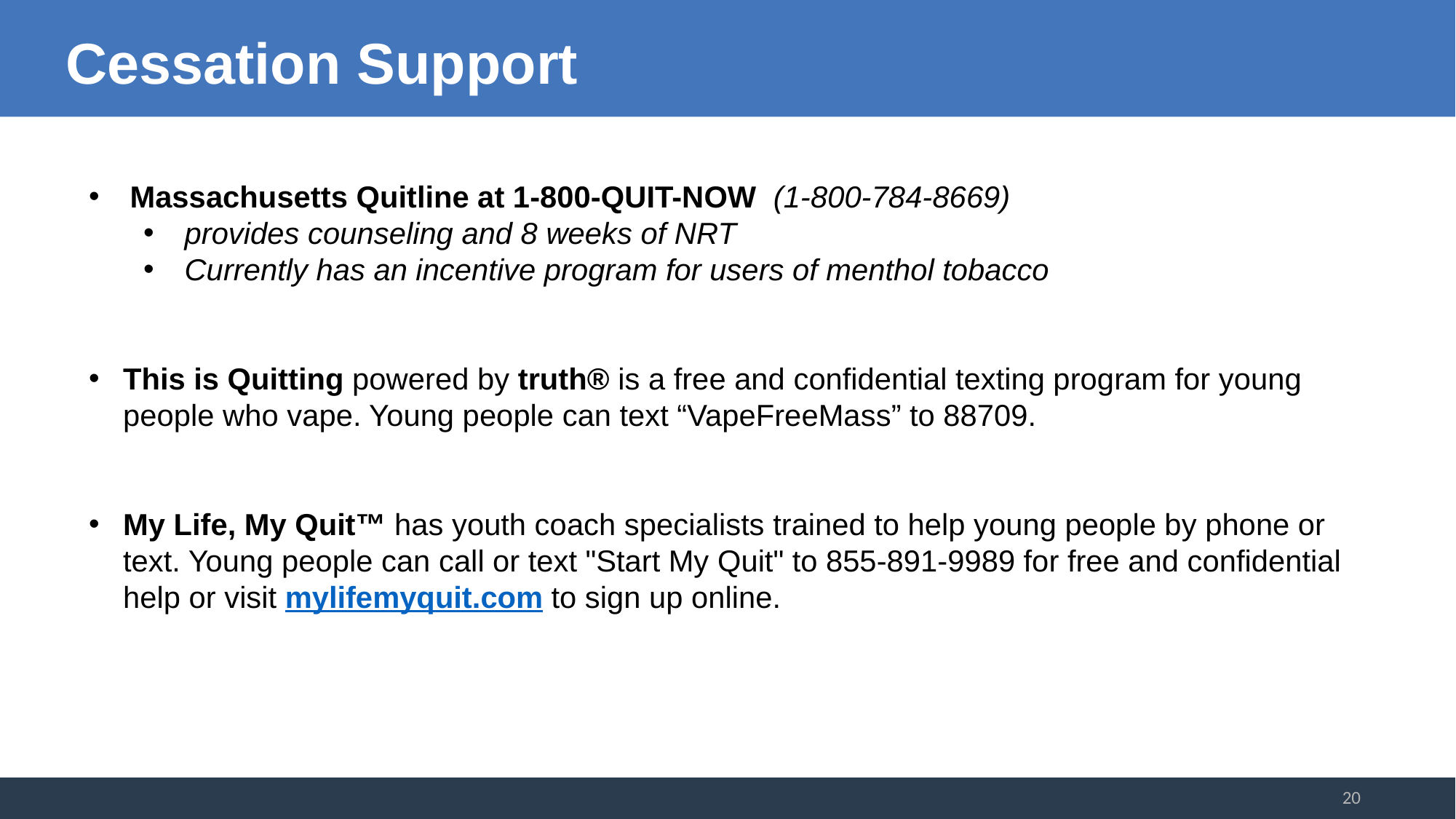

Cessation Support
Massachusetts Quitline at 1-800-QUIT-NOW  (1-800-784-8669)
provides counseling and 8 weeks of NRT
Currently has an incentive program for users of menthol tobacco

This is Quitting powered by truth® is a free and confidential texting program for young people who vape. Young people can text “VapeFreeMass” to 88709.

My Life, My Quit™ has youth coach specialists trained to help young people by phone or text. Young people can call or text "Start My Quit" to 855-891-9989 for free and confidential help or visit mylifemyquit.com to sign up online.

20